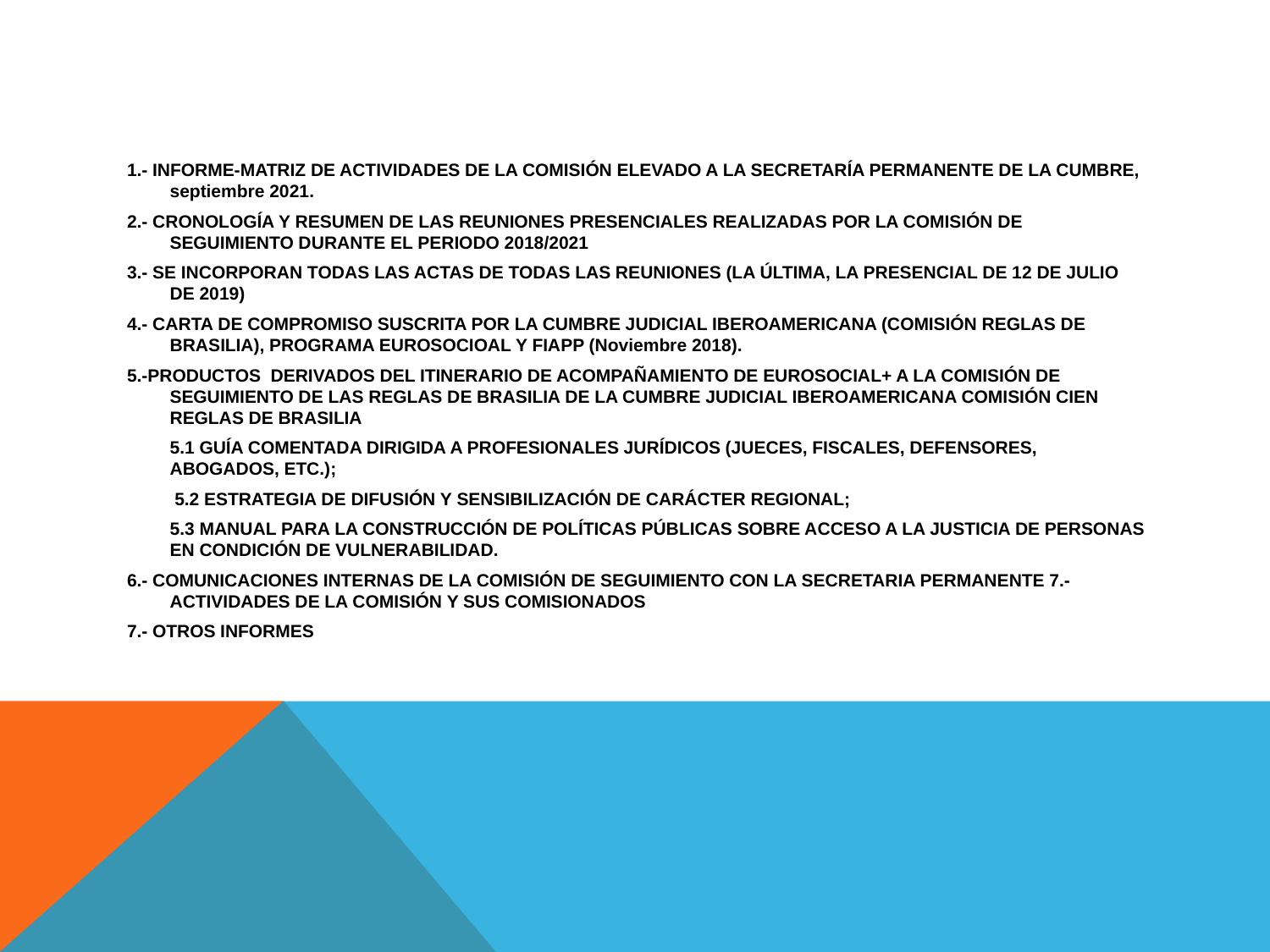

#
1.- INFORME-MATRIZ DE ACTIVIDADES DE LA COMISIÓN ELEVADO A LA SECRETARÍA PERMANENTE DE LA CUMBRE, septiembre 2021.
2.- CRONOLOGÍA Y RESUMEN DE LAS REUNIONES PRESENCIALES REALIZADAS POR LA COMISIÓN DE SEGUIMIENTO DURANTE EL PERIODO 2018/2021
3.- SE INCORPORAN TODAS LAS ACTAS DE TODAS LAS REUNIONES (LA ÚLTIMA, LA PRESENCIAL DE 12 DE JULIO DE 2019)
4.- CARTA DE COMPROMISO SUSCRITA POR LA CUMBRE JUDICIAL IBEROAMERICANA (COMISIÓN REGLAS DE BRASILIA), PROGRAMA EUROSOCIOAL Y FIAPP (Noviembre 2018).
5.-PRODUCTOS  DERIVADOS DEL ITINERARIO DE ACOMPAÑAMIENTO DE EUROSOCIAL+ A LA COMISIÓN DE SEGUIMIENTO DE LAS REGLAS DE BRASILIA DE LA CUMBRE JUDICIAL IBEROAMERICANA COMISIÓN CIEN REGLAS DE BRASILIA
	5.1 GUÍA COMENTADA DIRIGIDA A PROFESIONALES JURÍDICOS (JUECES, FISCALES, DEFENSORES, ABOGADOS, ETC.);
	 5.2 ESTRATEGIA DE DIFUSIÓN Y SENSIBILIZACIÓN DE CARÁCTER REGIONAL;
	5.3 MANUAL PARA LA CONSTRUCCIÓN DE POLÍTICAS PÚBLICAS SOBRE ACCESO A LA JUSTICIA DE PERSONAS EN CONDICIÓN DE VULNERABILIDAD.
6.- COMUNICACIONES INTERNAS DE LA COMISIÓN DE SEGUIMIENTO CON LA SECRETARIA PERMANENTE 7.- ACTIVIDADES DE LA COMISIÓN Y SUS COMISIONADOS
7.- OTROS INFORMES